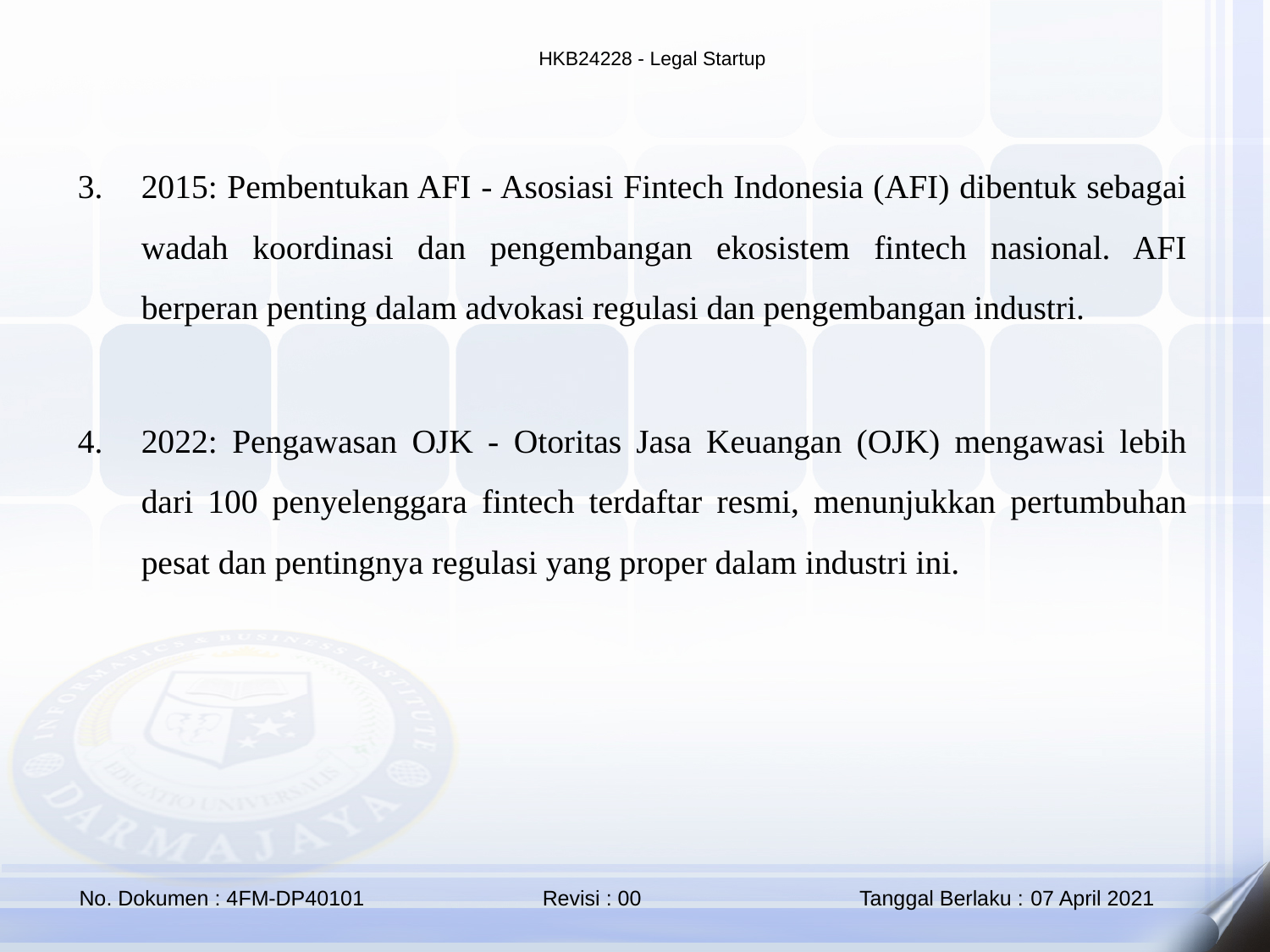

2015: Pembentukan AFI - Asosiasi Fintech Indonesia (AFI) dibentuk sebagai wadah koordinasi dan pengembangan ekosistem fintech nasional. AFI berperan penting dalam advokasi regulasi dan pengembangan industri.

2022: Pengawasan OJK - Otoritas Jasa Keuangan (OJK) mengawasi lebih dari 100 penyelenggara fintech terdaftar resmi, menunjukkan pertumbuhan pesat dan pentingnya regulasi yang proper dalam industri ini.